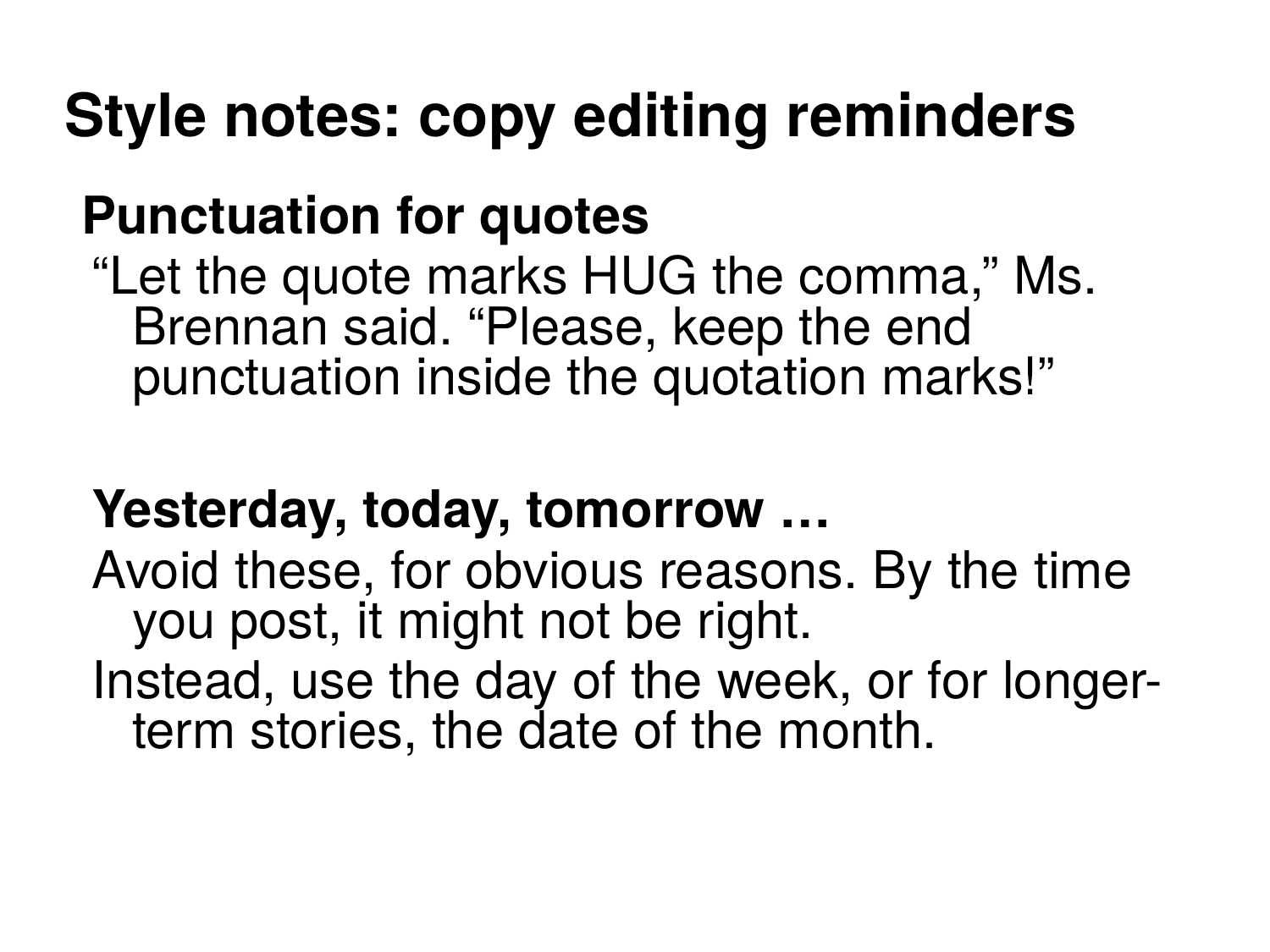

# Style notes: copy editing reminders
Punctuation for quotes
“Let the quote marks HUG the comma,” Ms. Brennan said. “Please, keep the end punctuation inside the quotation marks!”

Yesterday, today, tomorrow …
Avoid these, for obvious reasons. By the time you post, it might not be right.
Instead, use the day of the week, or for longer-term stories, the date of the month.